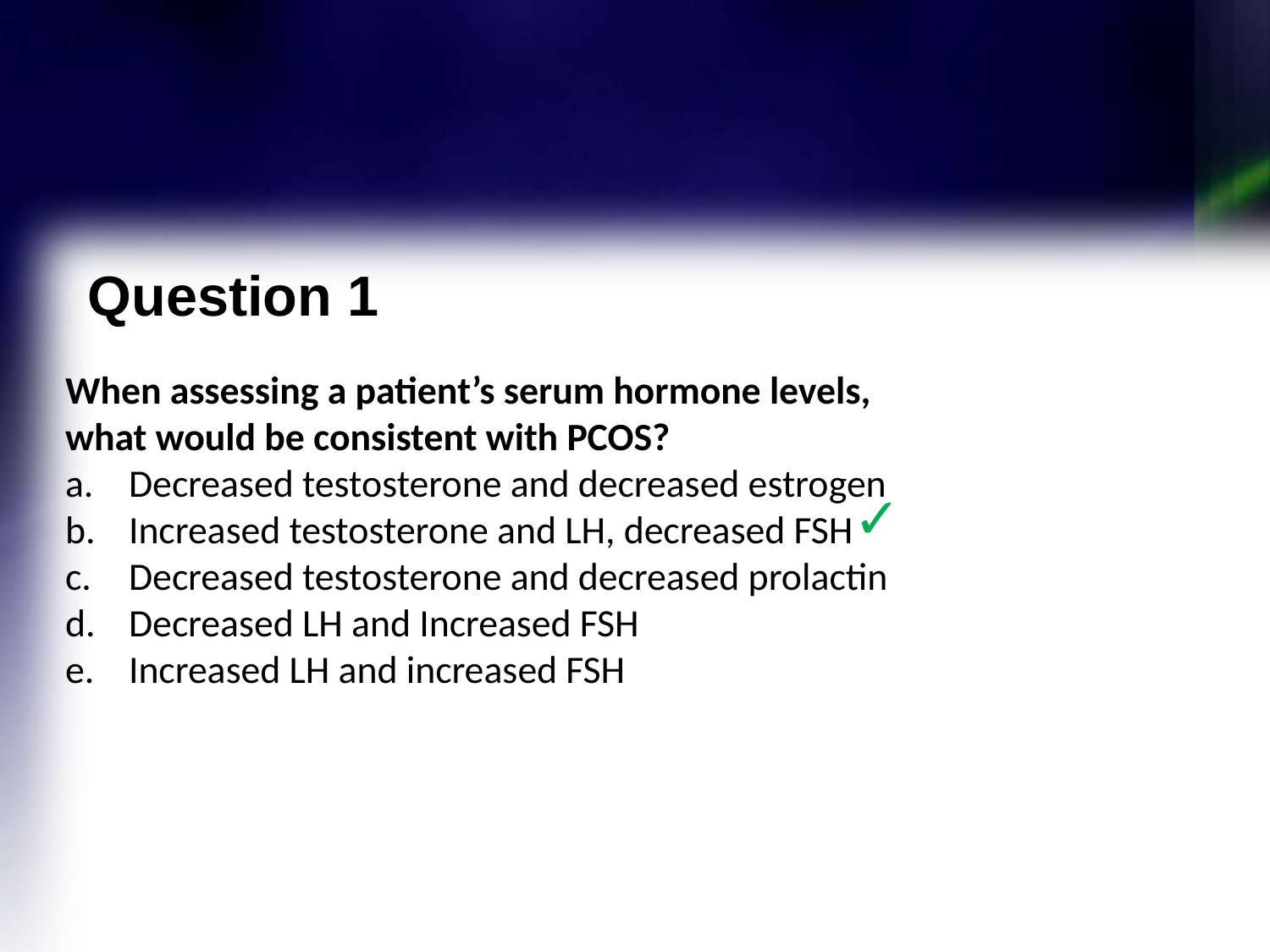

Question 1
When assessing a patient’s serum hormone levels,
what would be consistent with PCOS?
Decreased testosterone and decreased estrogen
Increased testosterone and LH, decreased FSH
Decreased testosterone and decreased prolactin
Decreased LH and Increased FSH
Increased LH and increased FSH

✓